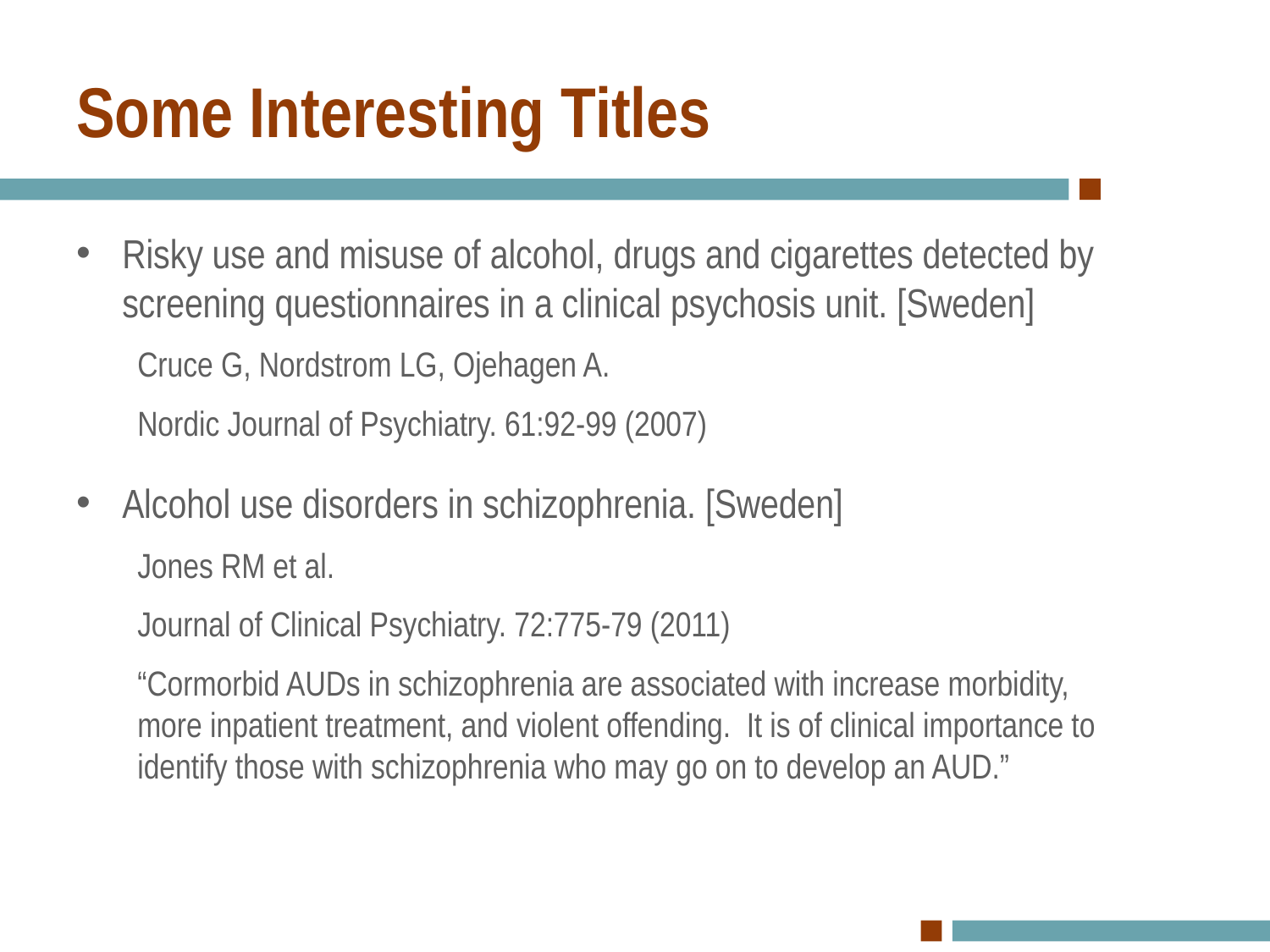

# Some Interesting Titles
Risky use and misuse of alcohol, drugs and cigarettes detected by screening questionnaires in a clinical psychosis unit. [Sweden]
Cruce G, Nordstrom LG, Ojehagen A.
Nordic Journal of Psychiatry. 61:92-99 (2007)
Alcohol use disorders in schizophrenia. [Sweden]
Jones RM et al.
Journal of Clinical Psychiatry. 72:775-79 (2011)
“Cormorbid AUDs in schizophrenia are associated with increase morbidity, more inpatient treatment, and violent offending.  It is of clinical importance to identify those with schizophrenia who may go on to develop an AUD.”